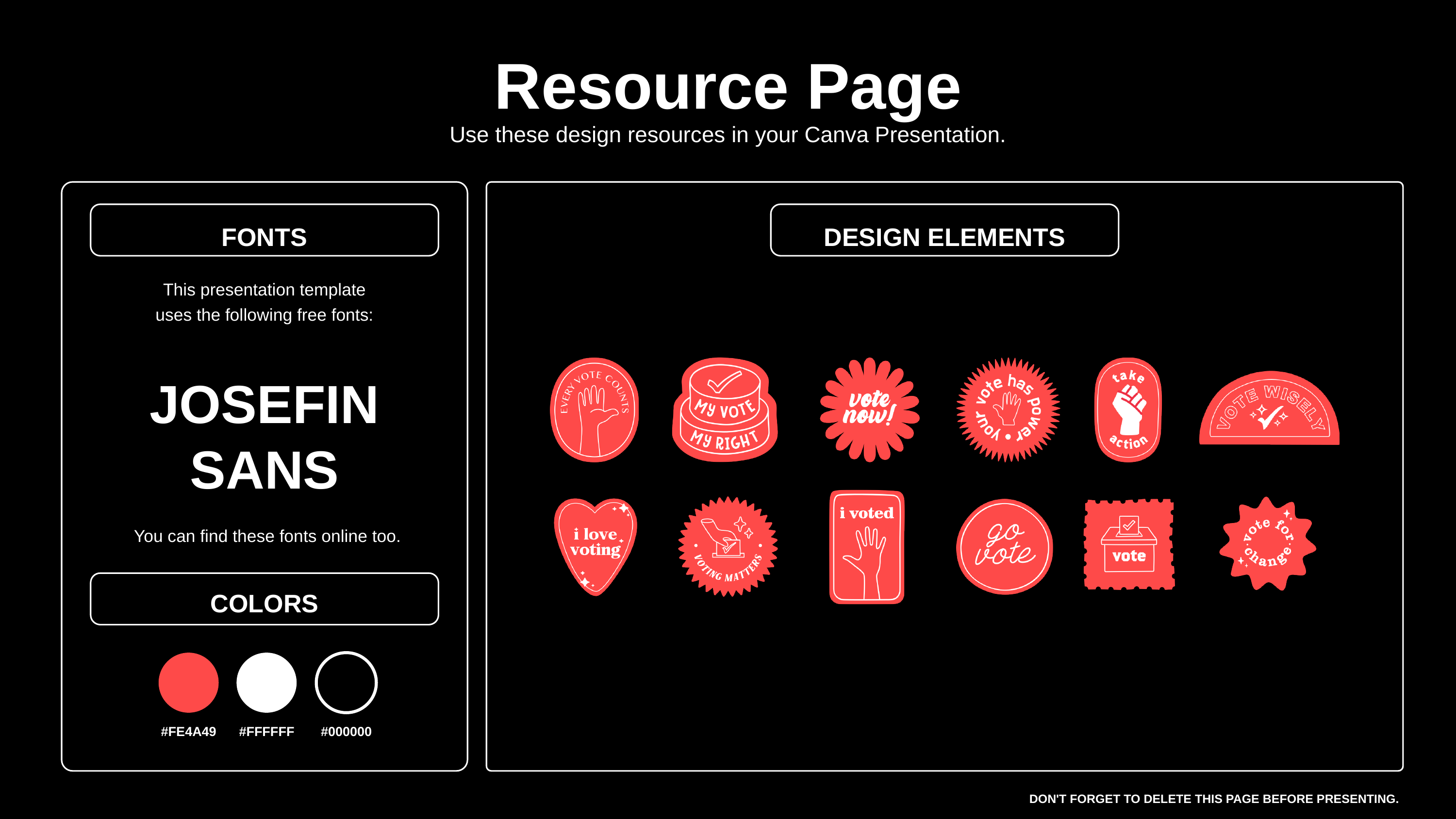

Resource Page
Use these design resources in your Canva Presentation.

FONTS
DESIGN ELEMENTS
This presentation template
uses the following free fonts:

JOSEFIN
SANS

You can find these fonts online too.

COLORS

#FE4A49
#FFFFFF
#000000
DON'T FORGET TO DELETE THIS PAGE BEFORE PRESENTING.